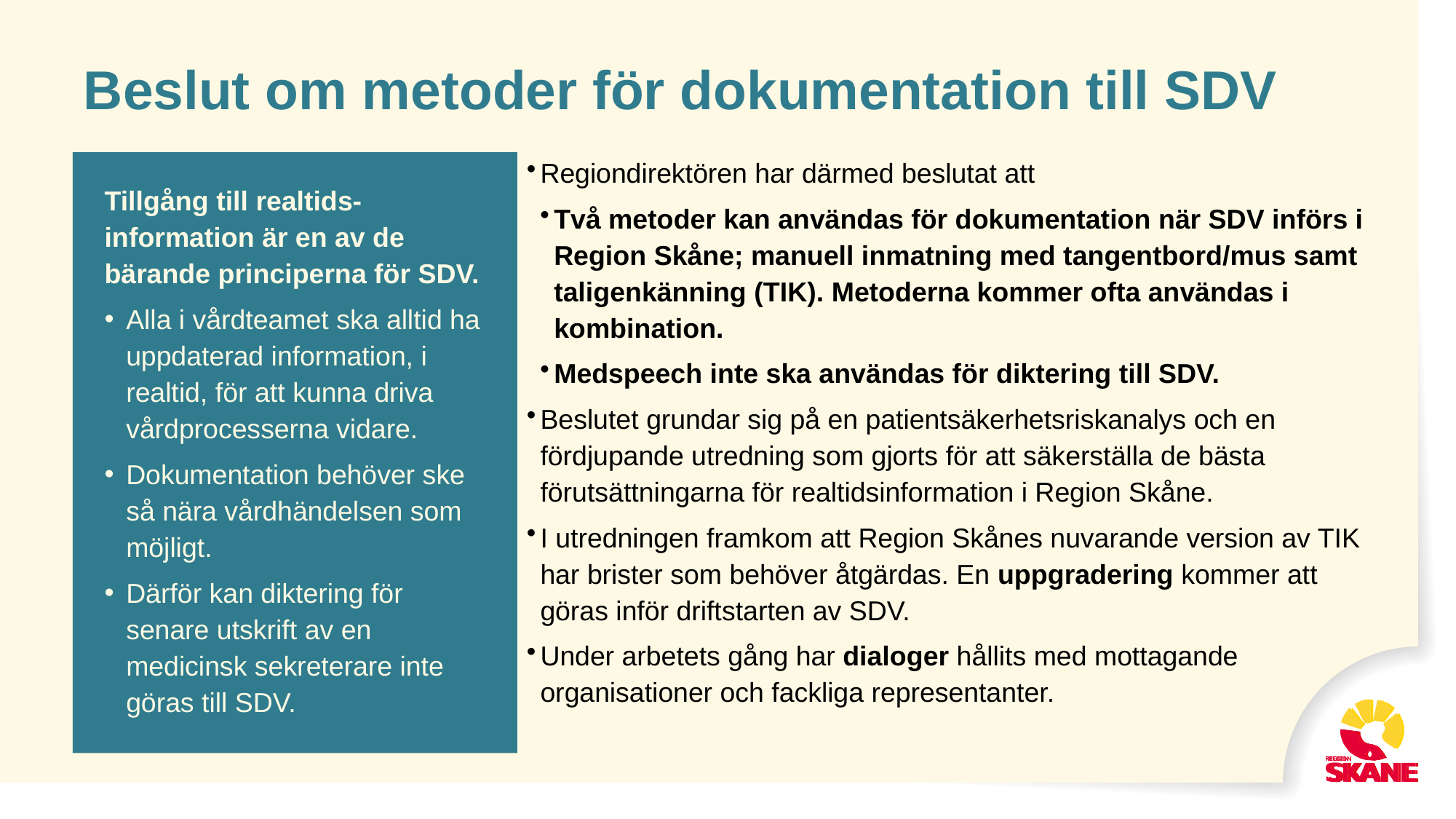

# Beslut om metoder för dokumentation till SDV
Regiondirektören har därmed beslutat att
Två metoder kan användas för dokumentation när SDV införs i Region Skåne; manuell inmatning med tangentbord/mus samt taligenkänning (TIK). Metoderna kommer ofta användas i kombination.
Medspeech inte ska användas för diktering till SDV.
Beslutet grundar sig på en patientsäkerhetsriskanalys och en fördjupande utredning som gjorts för att säkerställa de bästa förutsättningarna för realtidsinformation i Region Skåne.
I utredningen framkom att Region Skånes nuvarande version av TIK har brister som behöver åtgärdas. En uppgradering kommer att göras inför driftstarten av SDV.
Under arbetets gång har dialoger hållits med mottagande organisationer och fackliga representanter.
Tillgång till realtids-information är en av de bärande principerna för SDV.
Alla i vårdteamet ska alltid ha uppdaterad information, i realtid, för att kunna driva vårdprocesserna vidare.
Dokumentation behöver ske så nära vårdhändelsen som möjligt.
Därför kan diktering för senare utskrift av en medicinsk sekreterare inte göras till SDV.